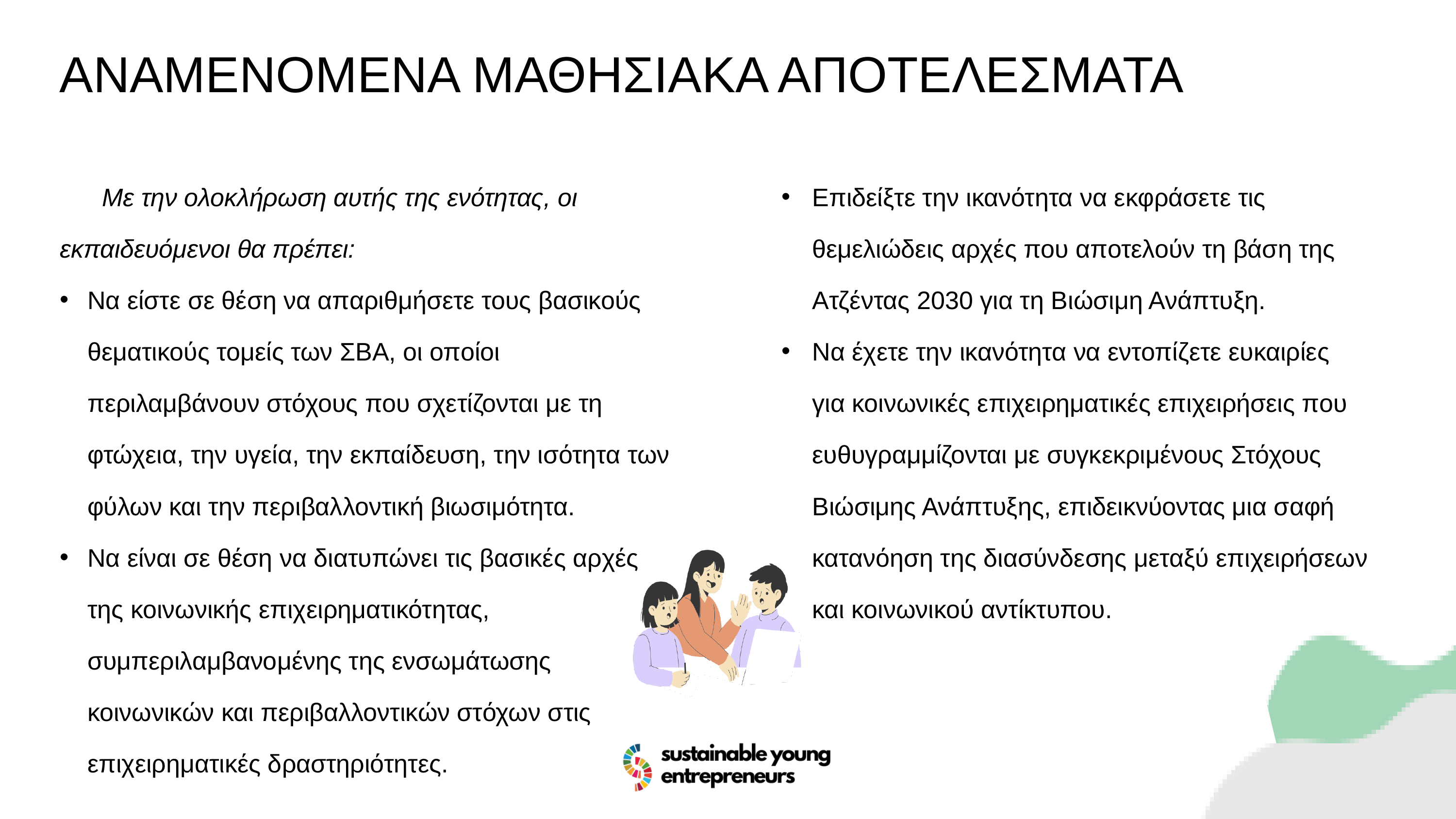

ΑΝΑΜΕΝΟΜΕΝΑ ΜΑΘΗΣΙΑΚΑ ΑΠΟΤΕΛΕΣΜΑΤΑ
Επιδείξτε την ικανότητα να εκφράσετε τις θεμελιώδεις αρχές που αποτελούν τη βάση της Ατζέντας 2030 για τη Βιώσιμη Ανάπτυξη.
Να έχετε την ικανότητα να εντοπίζετε ευκαιρίες για κοινωνικές επιχειρηματικές επιχειρήσεις που ευθυγραμμίζονται με συγκεκριμένους Στόχους Βιώσιμης Ανάπτυξης, επιδεικνύοντας μια σαφή κατανόηση της διασύνδεσης μεταξύ επιχειρήσεων και κοινωνικού αντίκτυπου.
      Με την ολοκλήρωση αυτής της ενότητας, οι εκπαιδευόμενοι θα πρέπει:
Να είστε σε θέση να απαριθμήσετε τους βασικούς θεματικούς τομείς των ΣΒΑ, οι οποίοι περιλαμβάνουν στόχους που σχετίζονται με τη φτώχεια, την υγεία, την εκπαίδευση, την ισότητα των φύλων και την περιβαλλοντική βιωσιμότητα.
Να είναι σε θέση να διατυπώνει τις βασικές αρχές της κοινωνικής επιχειρηματικότητας, συμπεριλαμβανομένης της ενσωμάτωσης κοινωνικών και περιβαλλοντικών στόχων στις επιχειρηματικές δραστηριότητες.